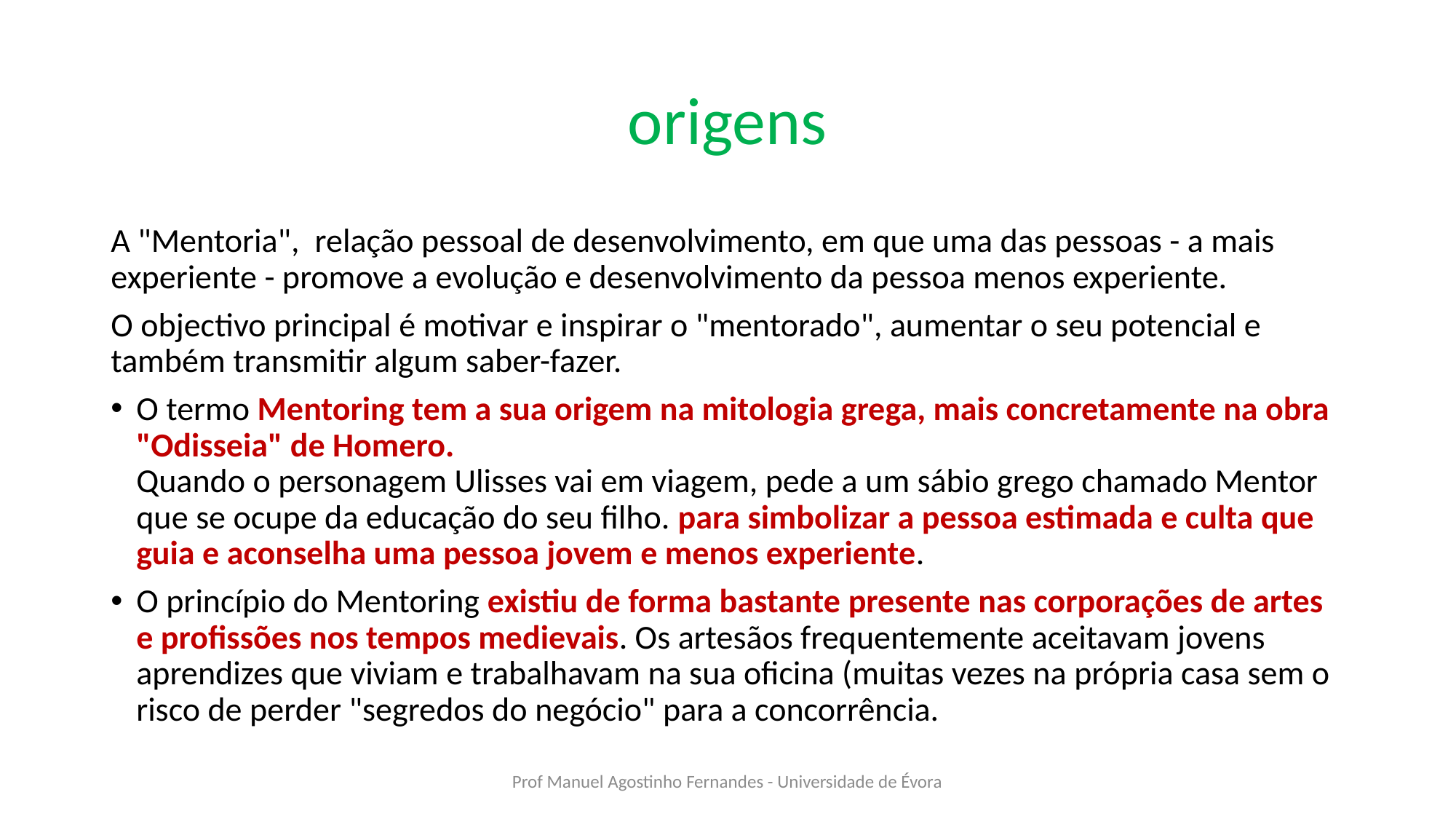

# origens
A "Mentoria",  relação pessoal de desenvolvimento, em que uma das pessoas - a mais experiente - promove a evolução e desenvolvimento da pessoa menos experiente.
O objectivo principal é motivar e inspirar o "mentorado", aumentar o seu potencial e também transmitir algum saber-fazer.
O termo Mentoring tem a sua origem na mitologia grega, mais concretamente na obra "Odisseia" de Homero. 
Quando o personagem Ulisses vai em viagem, pede a um sábio grego chamado Mentor que se ocupe da educação do seu filho. para simbolizar a pessoa estimada e culta que guia e aconselha uma pessoa jovem e menos experiente.
O princípio do Mentoring existiu de forma bastante presente nas corporações de artes e profissões nos tempos medievais. Os artesãos frequentemente aceitavam jovens aprendizes que viviam e trabalhavam na sua oficina (muitas vezes na própria casa sem o risco de perder "segredos do negócio" para a concorrência.

Prof Manuel Agostinho Fernandes - Universidade de Évora